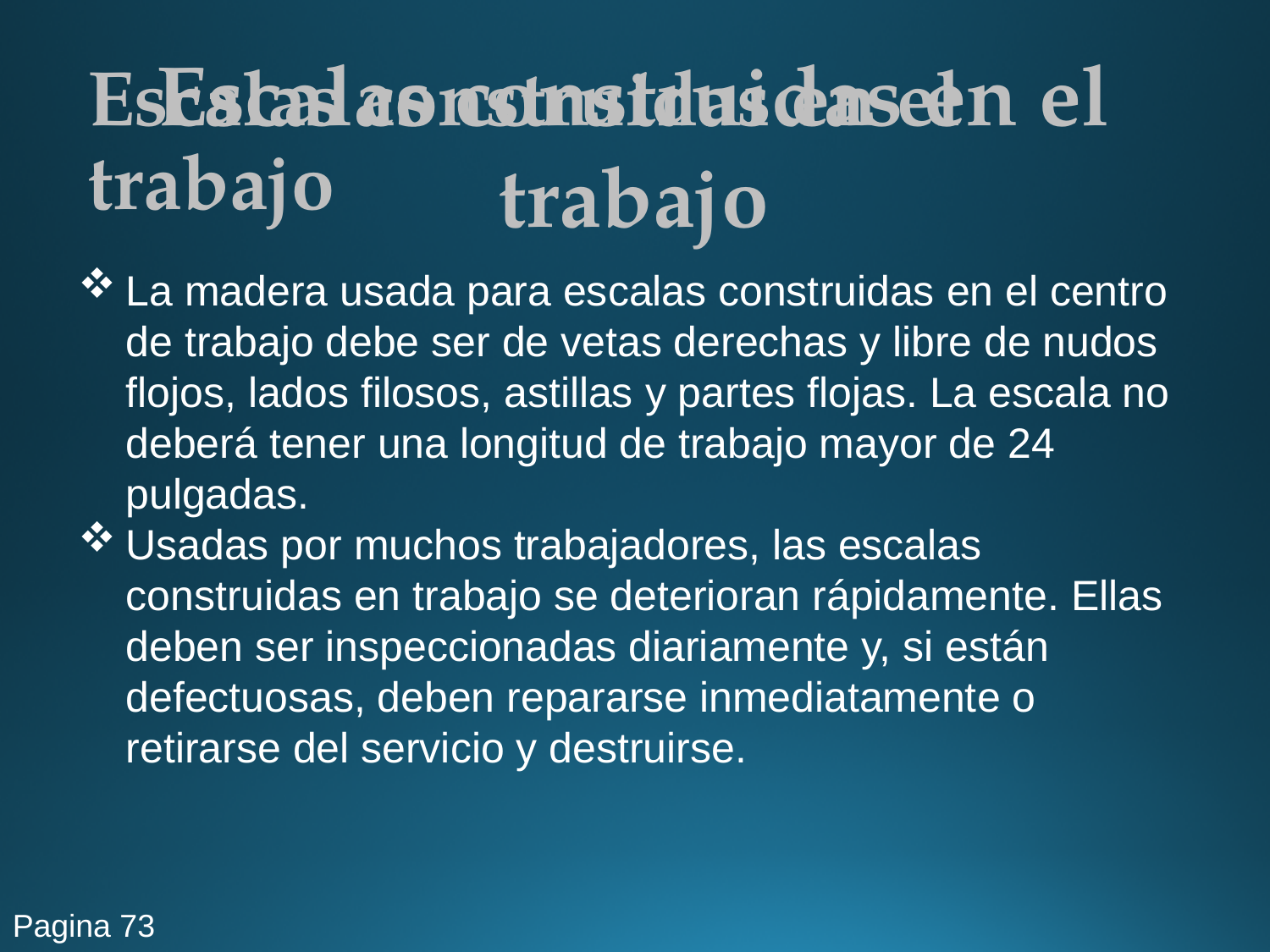

Escalas construidas en el trabajo
# Escalas construidas en el trabajo
La madera usada para escalas construidas en el centro de trabajo debe ser de vetas derechas y libre de nudos flojos, lados filosos, astillas y partes flojas. La escala no deberá tener una longitud de trabajo mayor de 24 pulgadas.
Usadas por muchos trabajadores, las escalas construidas en trabajo se deterioran rápidamente. Ellas deben ser inspeccionadas diariamente y, si están defectuosas, deben repararse inmediatamente o retirarse del servicio y destruirse.
Pagina 73